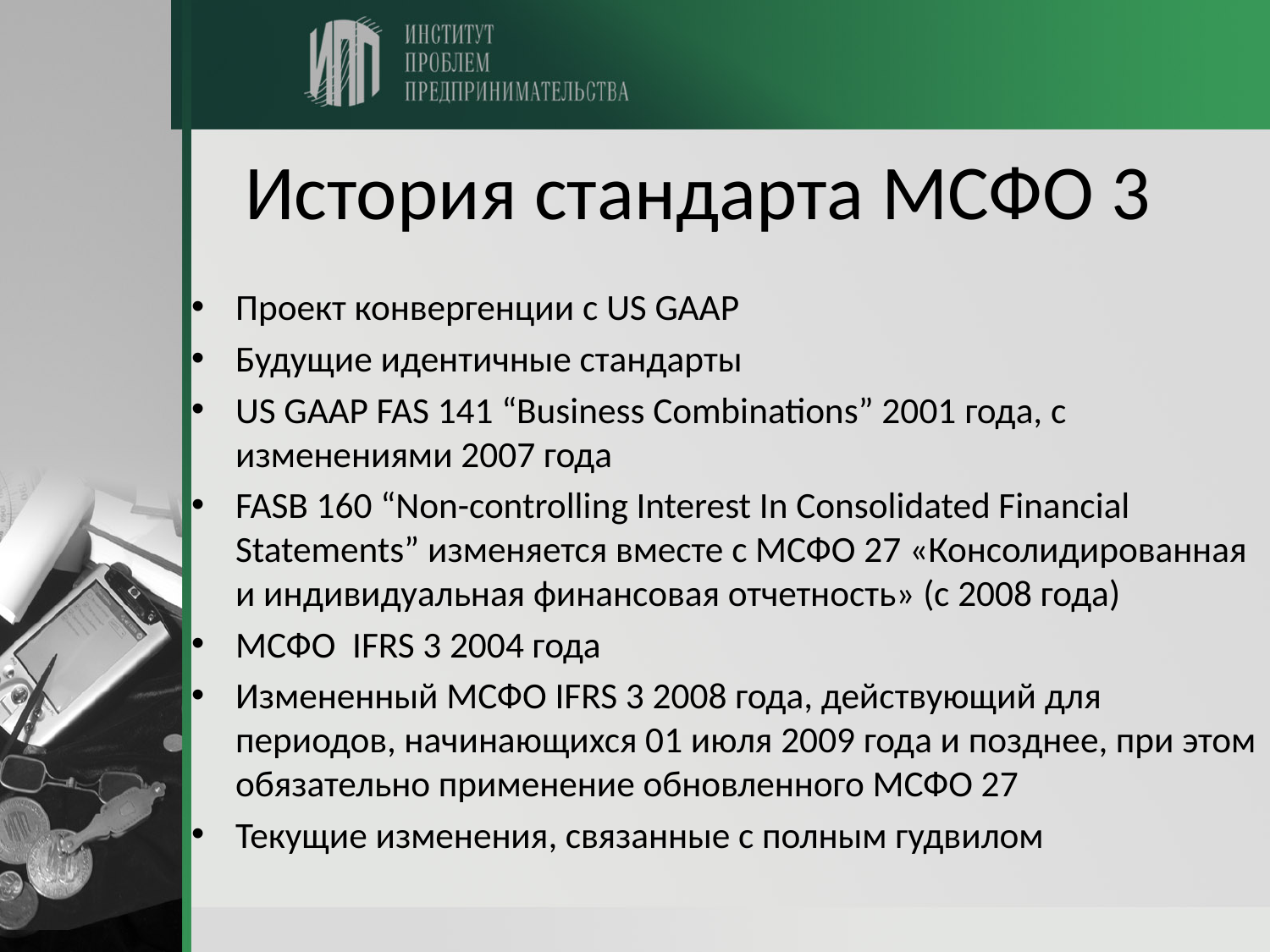

# История стандарта МСФО 3
Проект конвергенции с US GAAP
Будущие идентичные стандарты
US GAAP FAS 141 “Business Combinations” 2001 года, с изменениями 2007 года
FASB 160 “Non-controlling Interest In Consolidated Financial Statements” изменяется вместе с МСФО 27 «Консолидированная  и индивидуальная финансовая отчетность» (с 2008 года)
МСФО  IFRS 3 2004 года
Измененный МСФО IFRS 3 2008 года, действующий для периодов, начинающихся 01 июля 2009 года и позднее, при этом обязательно применение обновленного МСФО 27
Текущие изменения, связанные с полным гудвилом